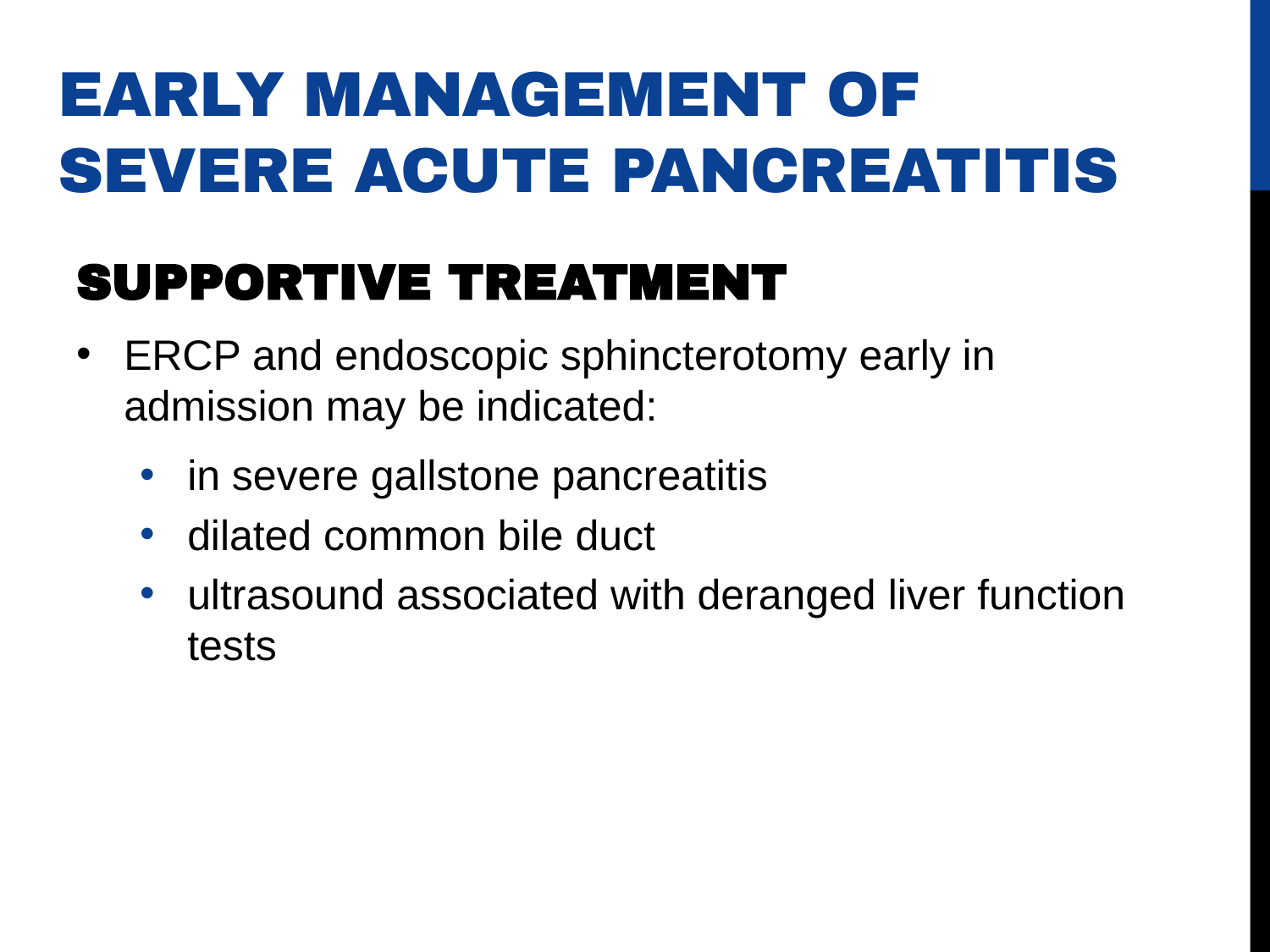

# Early management of severe acute pancreatitis
SUPPORTIVE TREATMENT
ERCP and endoscopic sphincterotomy early in admission may be indicated:
in severe gallstone pancreatitis
dilated common bile duct
ultrasound associated with deranged liver function tests